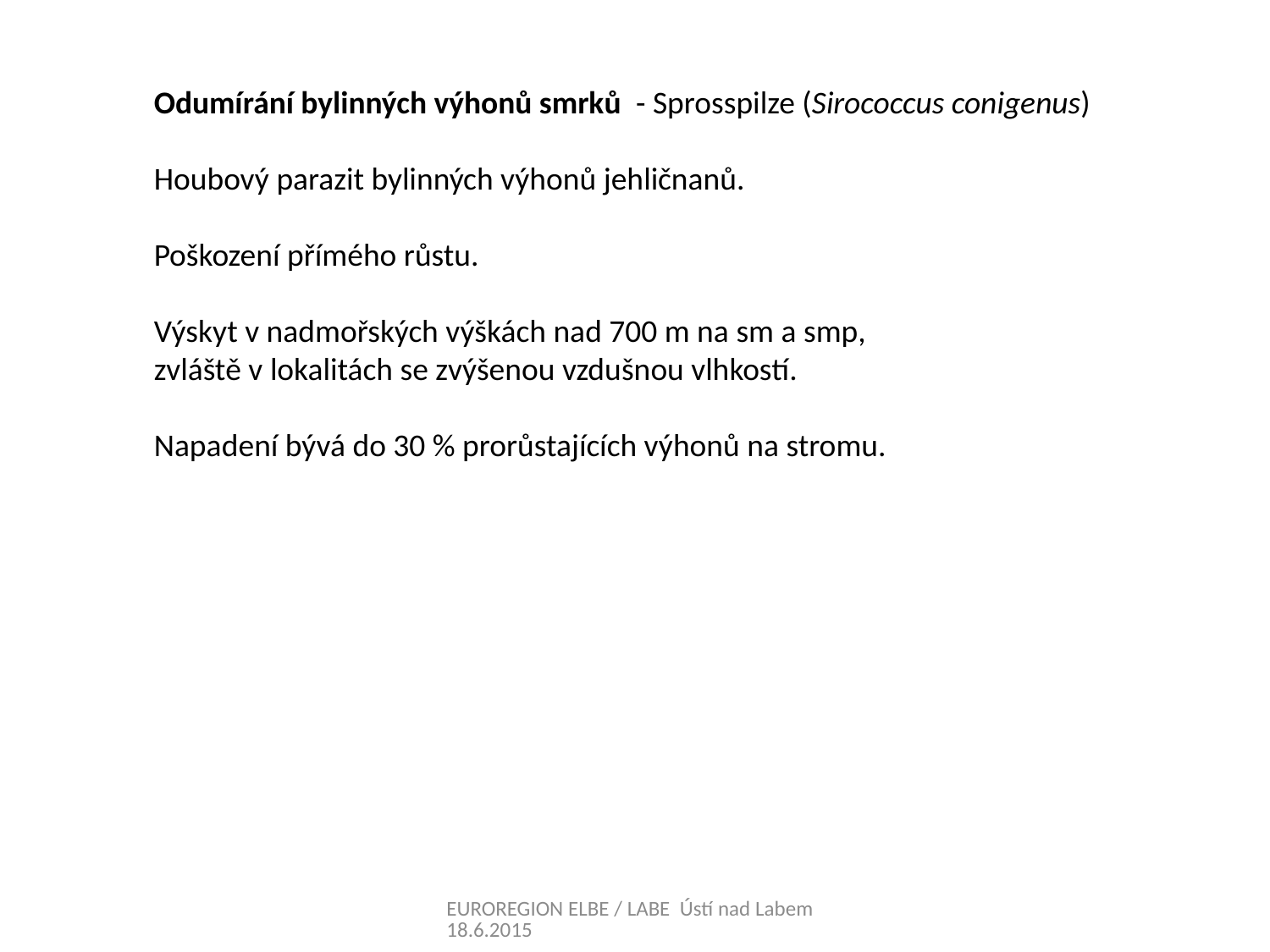

Odumírání bylinných výhonů smrků  - Sprosspilze (Sirococcus conigenus)

Houbový parazit bylinných výhonů jehličnanů.

Poškození přímého růstu.

Výskyt v nadmořských výškách nad 700 m na sm a smp,
zvláště v lokalitách se zvýšenou vzdušnou vlhkostí.

Napadení bývá do 30 % prorůstajících výhonů na stromu.

EUROREGION ELBE / LABE  Ústí nad Labem 18.6.2015